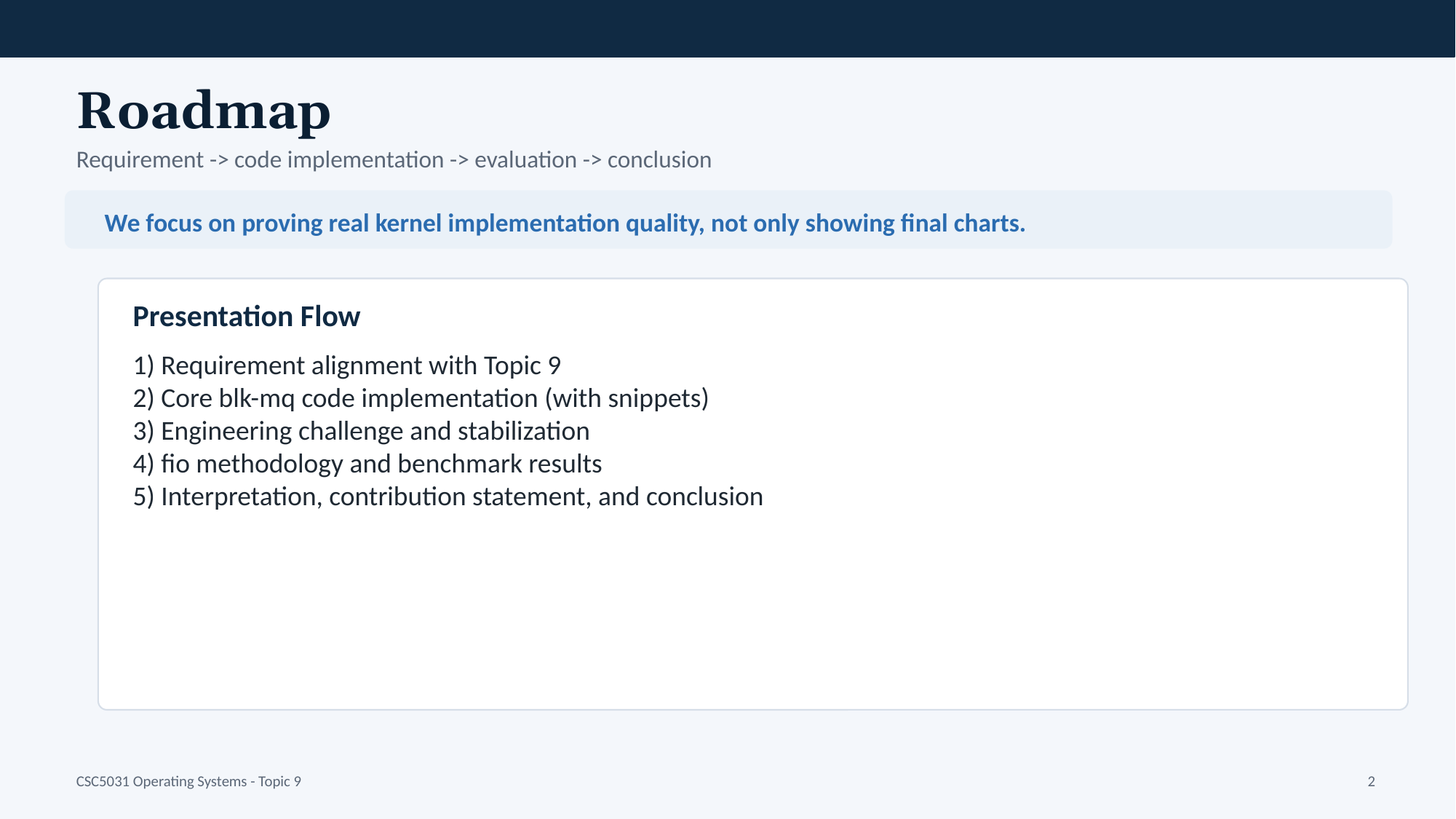

Roadmap
Requirement -> code implementation -> evaluation -> conclusion

We focus on proving real kernel implementation quality, not only showing final charts.

Presentation Flow
1) Requirement alignment with Topic 9
2) Core blk-mq code implementation (with snippets)
3) Engineering challenge and stabilization
4) fio methodology and benchmark results
5) Interpretation, contribution statement, and conclusion
CSC5031 Operating Systems - Topic 9
2